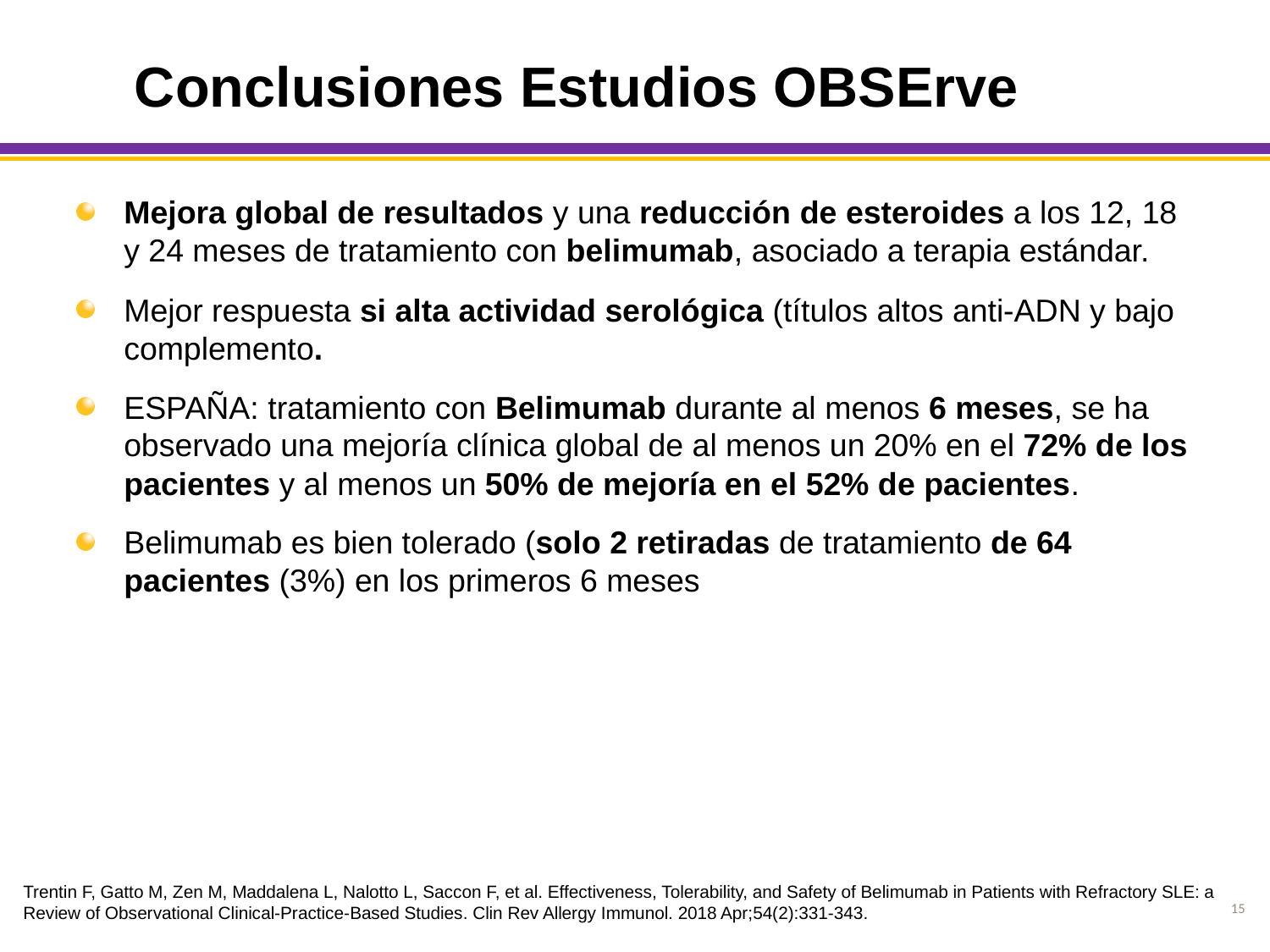

# Conclusiones Estudios OBSErve
Mejora global de resultados y una reducción de esteroides a los 12, 18 y 24 meses de tratamiento con belimumab, asociado a terapia estándar.
Mejor respuesta si alta actividad serológica (títulos altos anti-ADN y bajo complemento.
ESPAÑA: tratamiento con Belimumab durante al menos 6 meses, se ha observado una mejoría clínica global de al menos un 20% en el 72% de los pacientes y al menos un 50% de mejoría en el 52% de pacientes.
Belimumab es bien tolerado (solo 2 retiradas de tratamiento de 64 pacientes (3%) en los primeros 6 meses

Trentin F, Gatto M, Zen M, Maddalena L, Nalotto L, Saccon F, et al. Effectiveness, Tolerability, and Safety of Belimumab in Patients with Refractory SLE: a Review of Observational Clinical-Practice-Based Studies. Clin Rev Allergy Immunol. 2018 Apr;54(2):331-343.
15